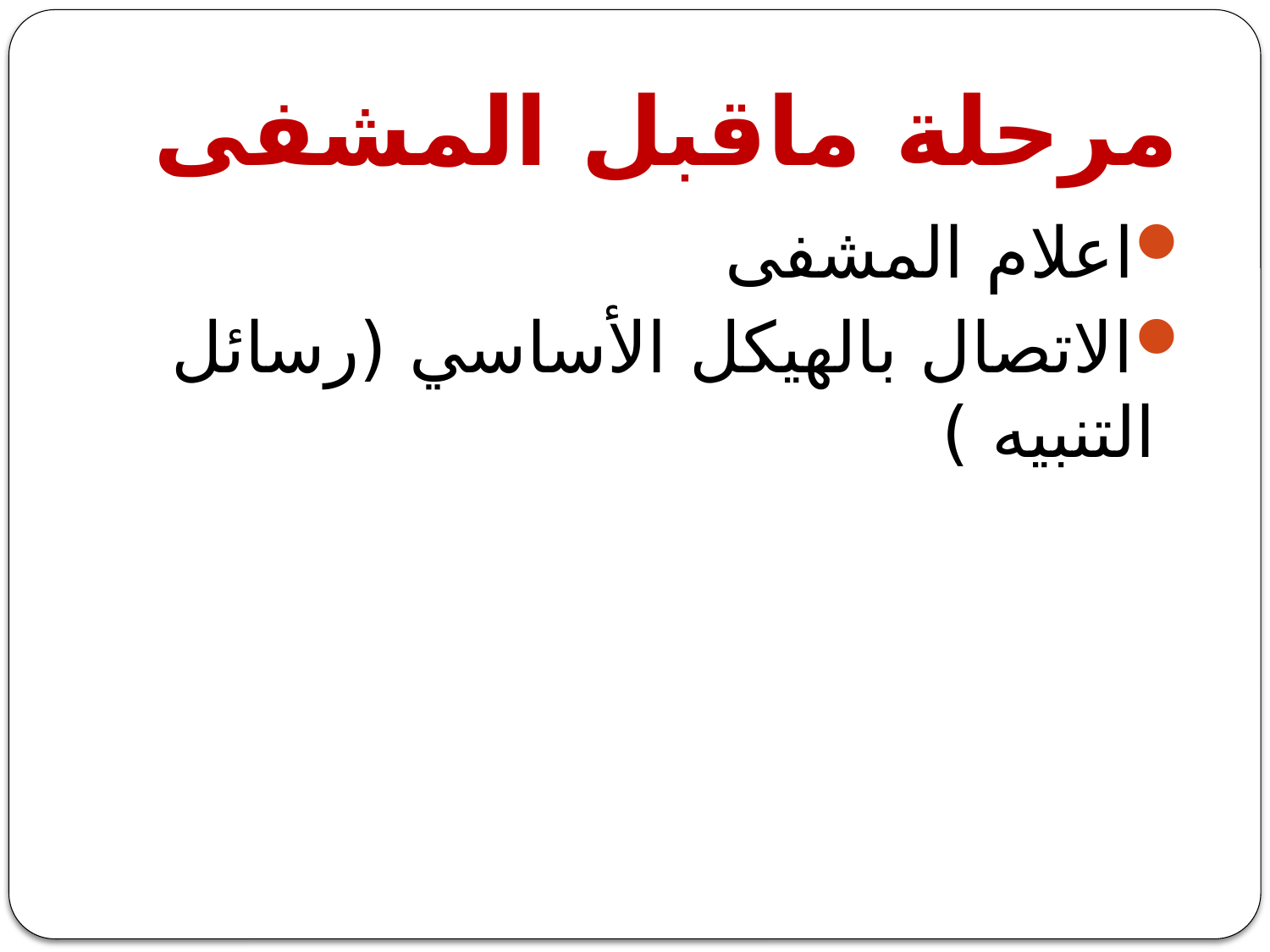

# مرحلة ماقبل المشفى
اعلام المشفى
الاتصال بالهيكل الأساسي (رسائل التنبيه )